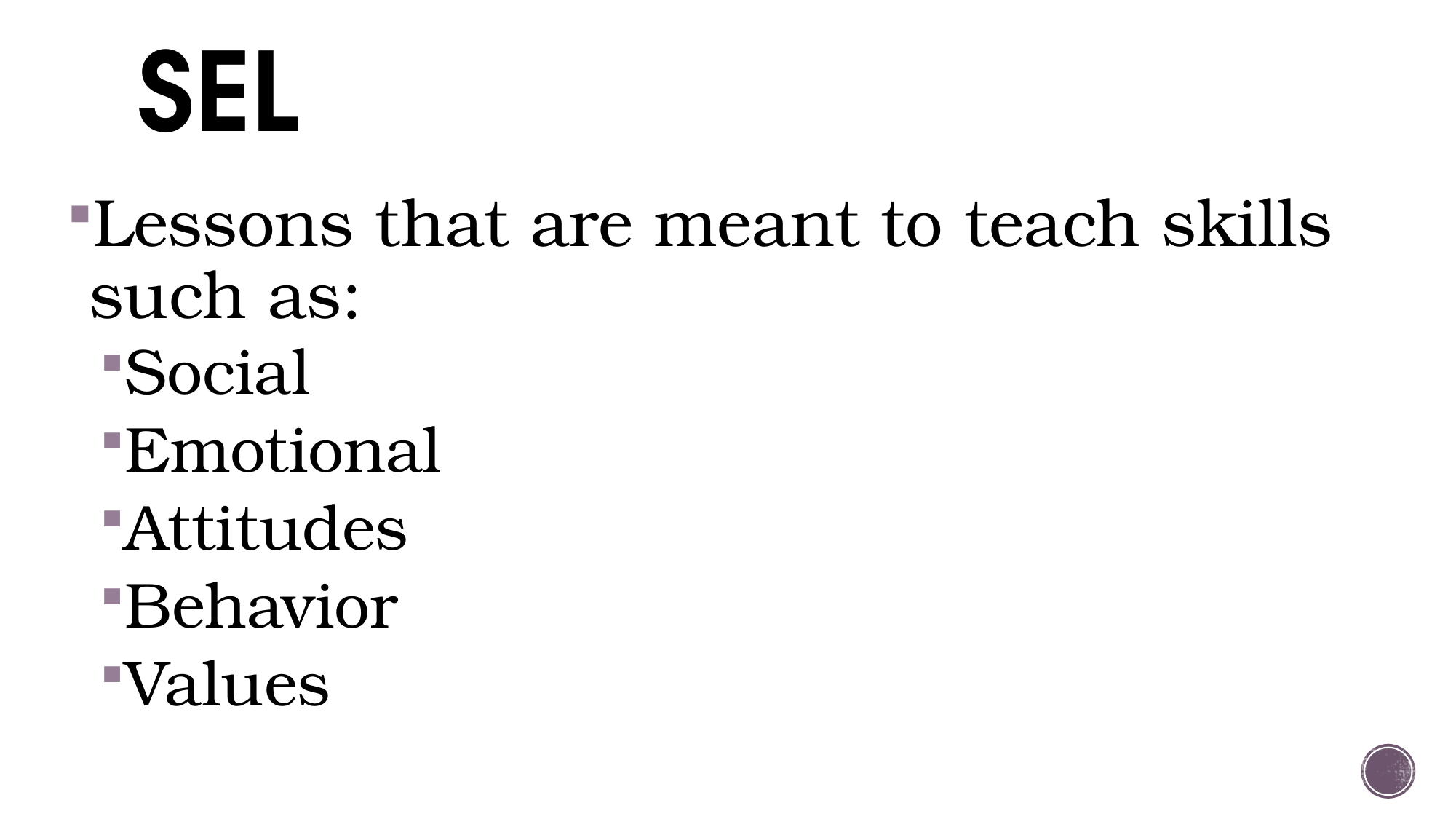

# SEL
Lessons that are meant to teach skills such as:
Social
Emotional
Attitudes
Behavior
Values